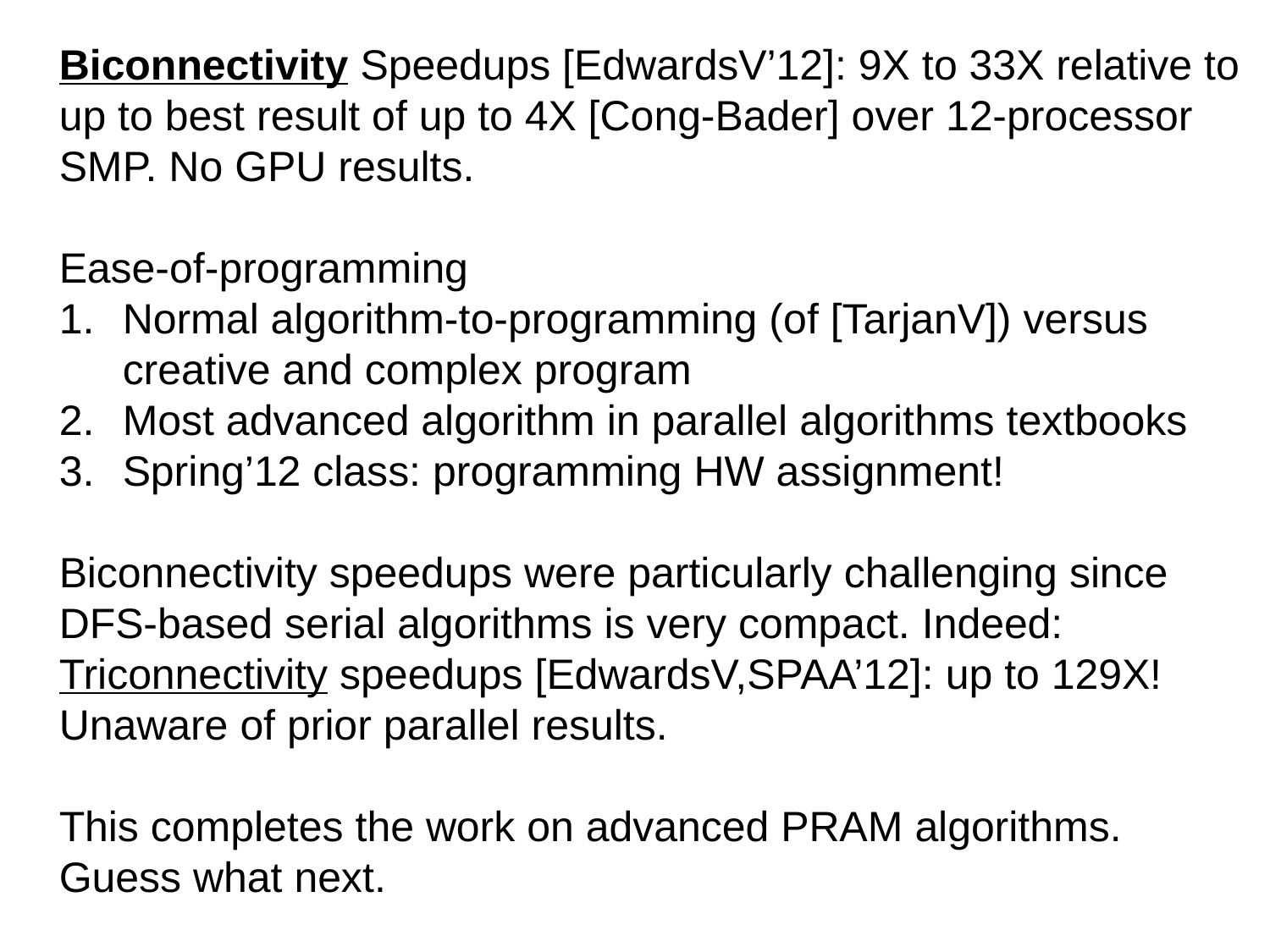

Biconnectivity Speedups [EdwardsV’12]: 9X to 33X relative to up to best result of up to 4X [Cong-Bader] over 12-processor SMP. No GPU results.

Ease-of-programming
Normal algorithm-to-programming (of [TarjanV]) versus creative and complex program
Most advanced algorithm in parallel algorithms textbooks
Spring’12 class: programming HW assignment!

Biconnectivity speedups were particularly challenging since DFS-based serial algorithms is very compact. Indeed:
Triconnectivity speedups [EdwardsV,SPAA’12]: up to 129X! Unaware of prior parallel results.

This completes the work on advanced PRAM algorithms.
Guess what next.